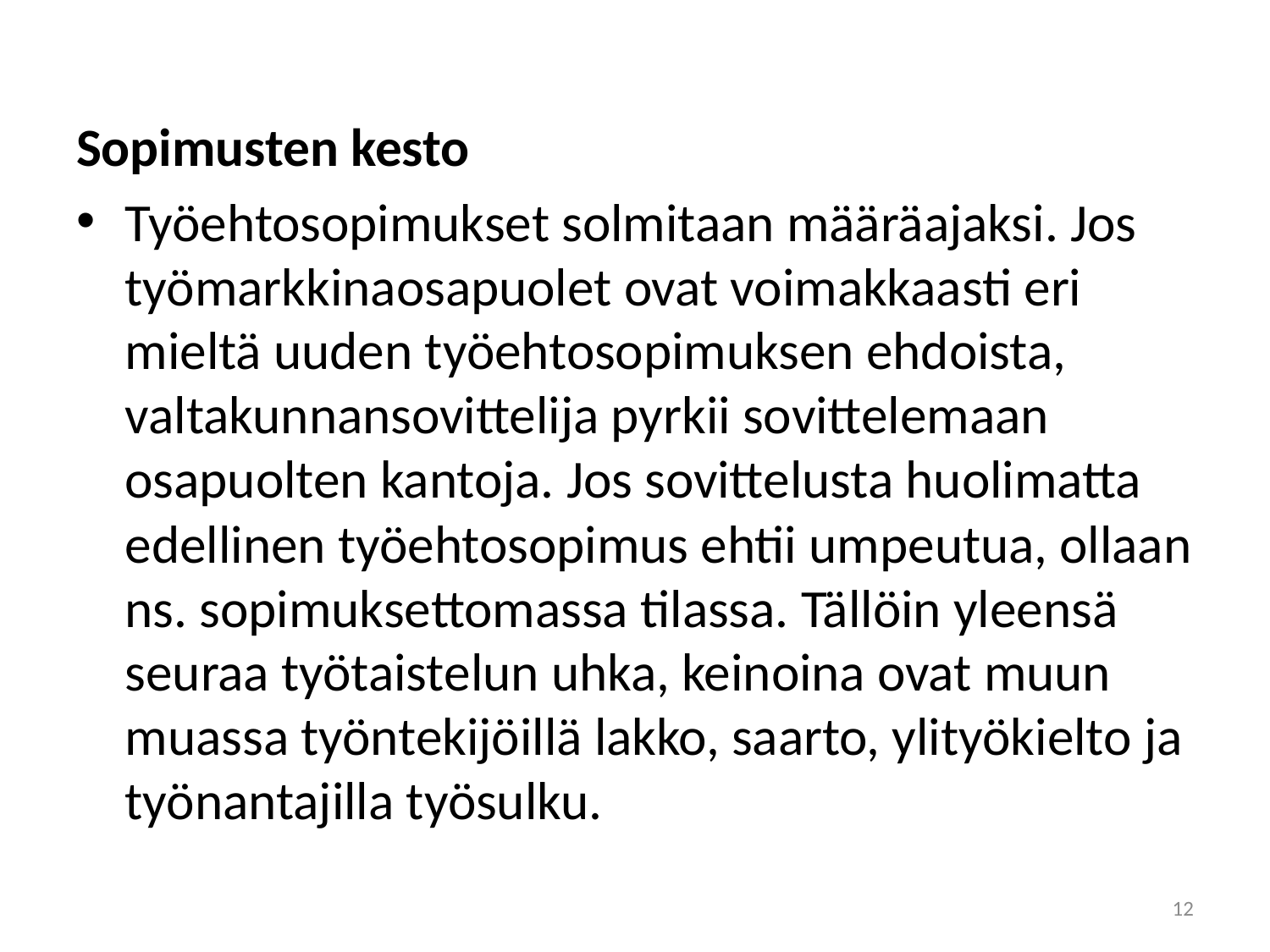

#
Sopimusten kesto
Työehtosopimukset solmitaan määräajaksi. Jos työmarkkinaosapuolet ovat voimakkaasti eri mieltä uuden työehtosopimuksen ehdoista, valtakunnansovittelija pyrkii sovittelemaan osapuolten kantoja. Jos sovittelusta huolimatta edellinen työehtosopimus ehtii umpeutua, ollaan ns. sopimuksettomassa tilassa. Tällöin yleensä seuraa työtaistelun uhka, keinoina ovat muun muassa työntekijöillä lakko, saarto, ylityökielto ja työnantajilla työsulku.

12